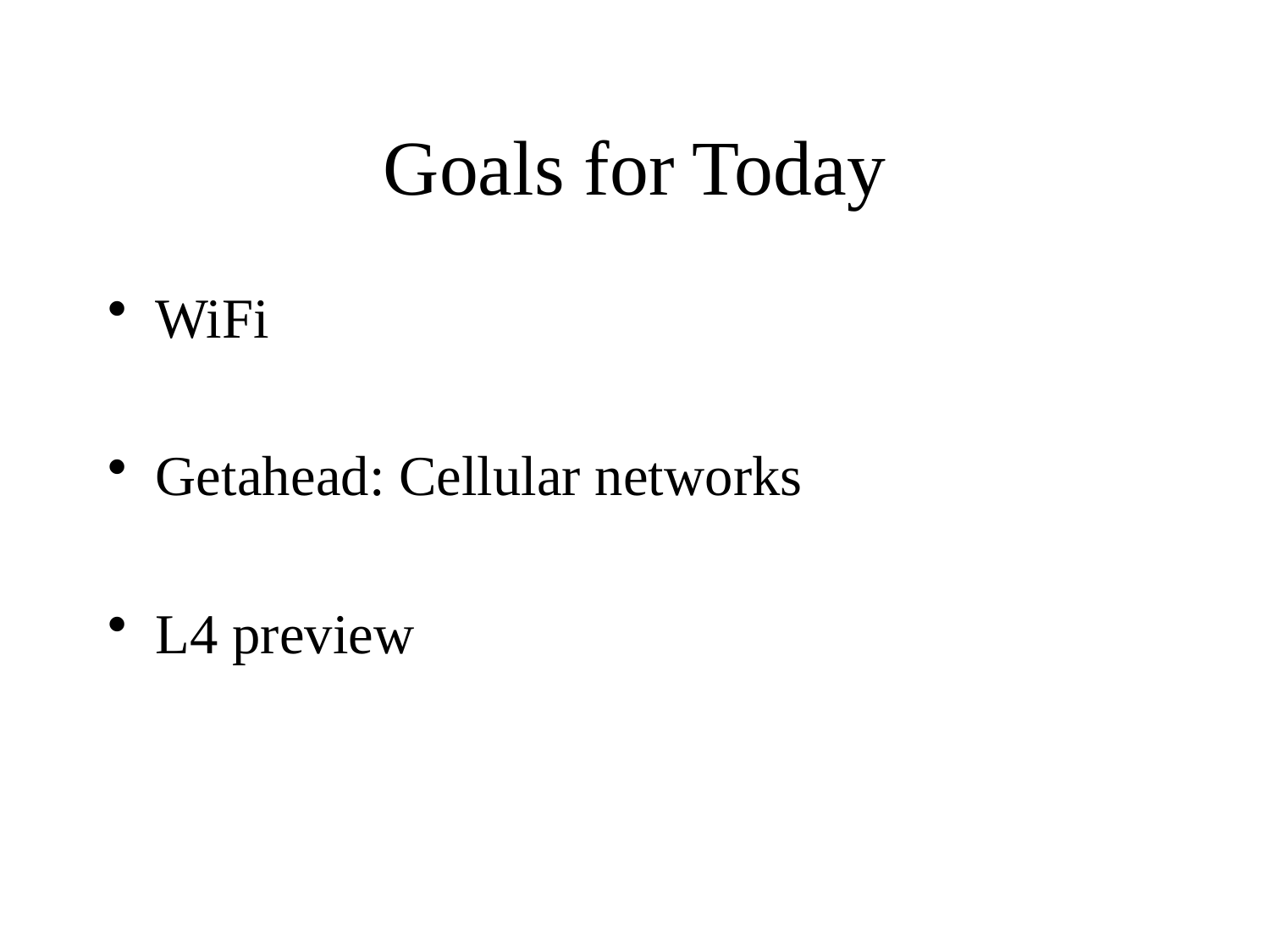

Goals for Today
WiFi

Getahead: Cellular networks

L4 preview